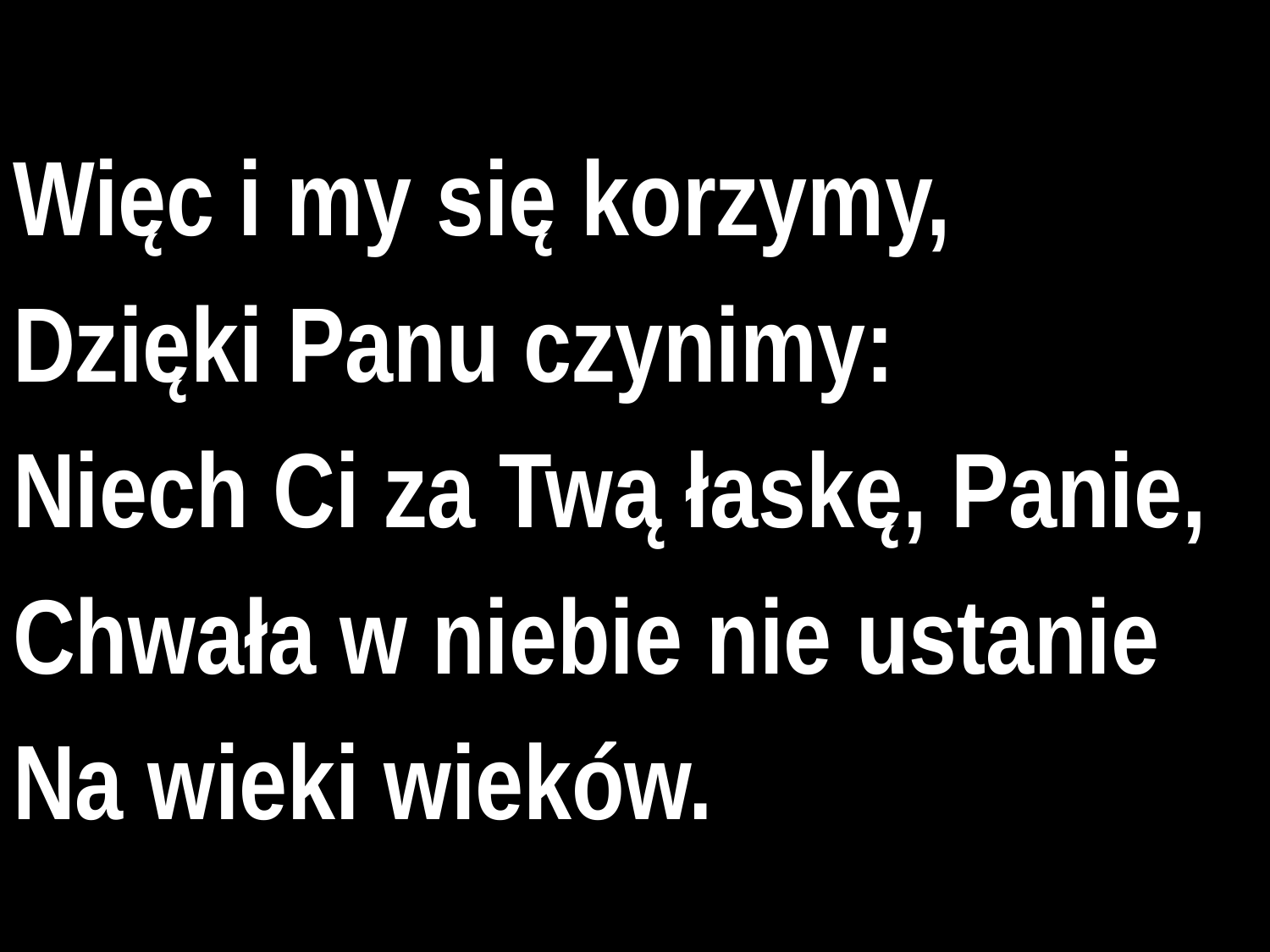

# Więc i my się korzymy,
Dzięki Panu czynimy:
Niech Ci za Twą łaskę, Panie,
Chwała w niebie nie ustanie
Na wieki wieków.